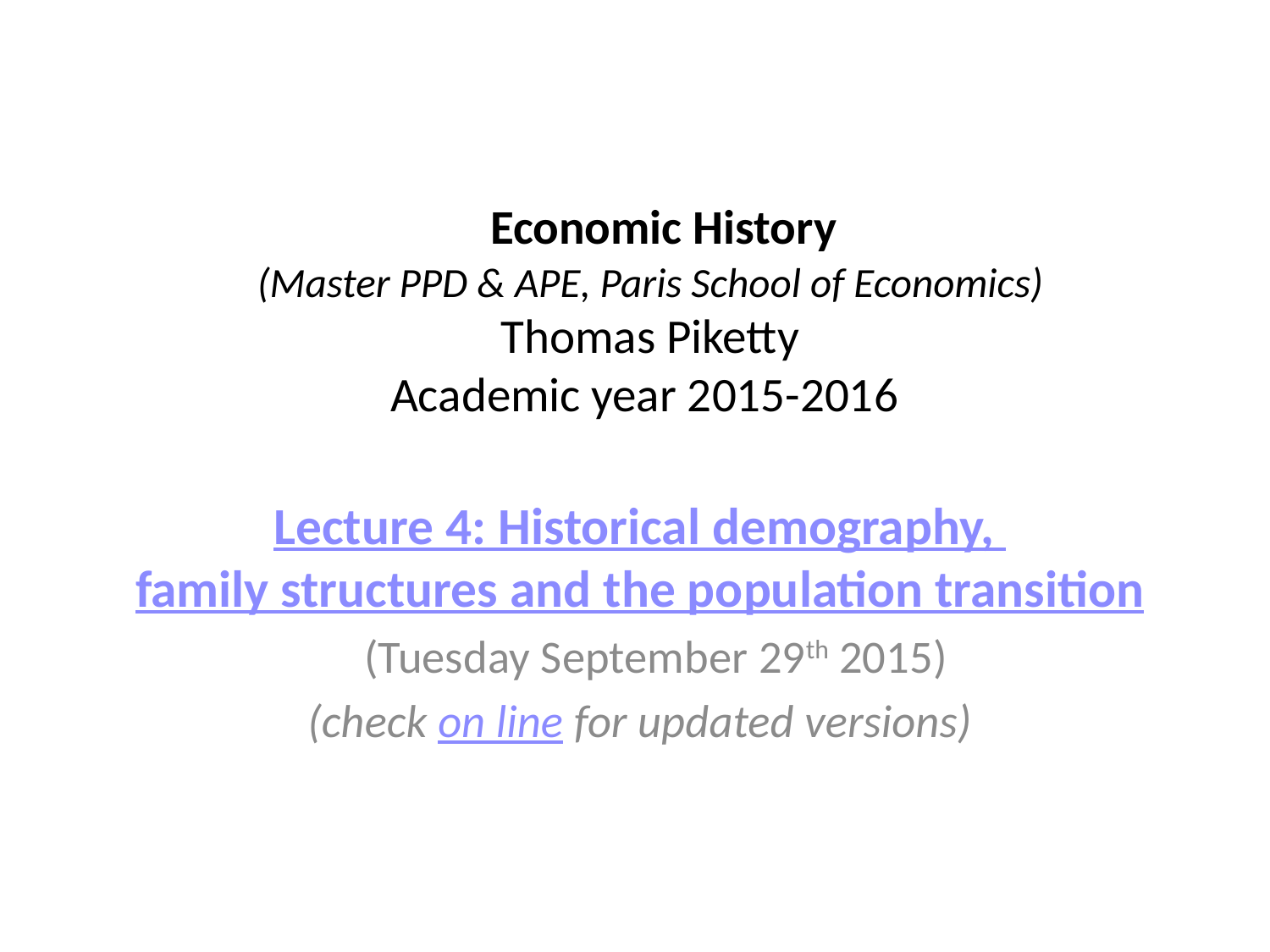

# Economic History (Master PPD & APE, Paris School of Economics) Thomas Piketty Academic year 2015-2016
Lecture 4: Historical demography, family structures and the population transition
   (Tuesday September 29th 2015)
(check on line for updated versions)